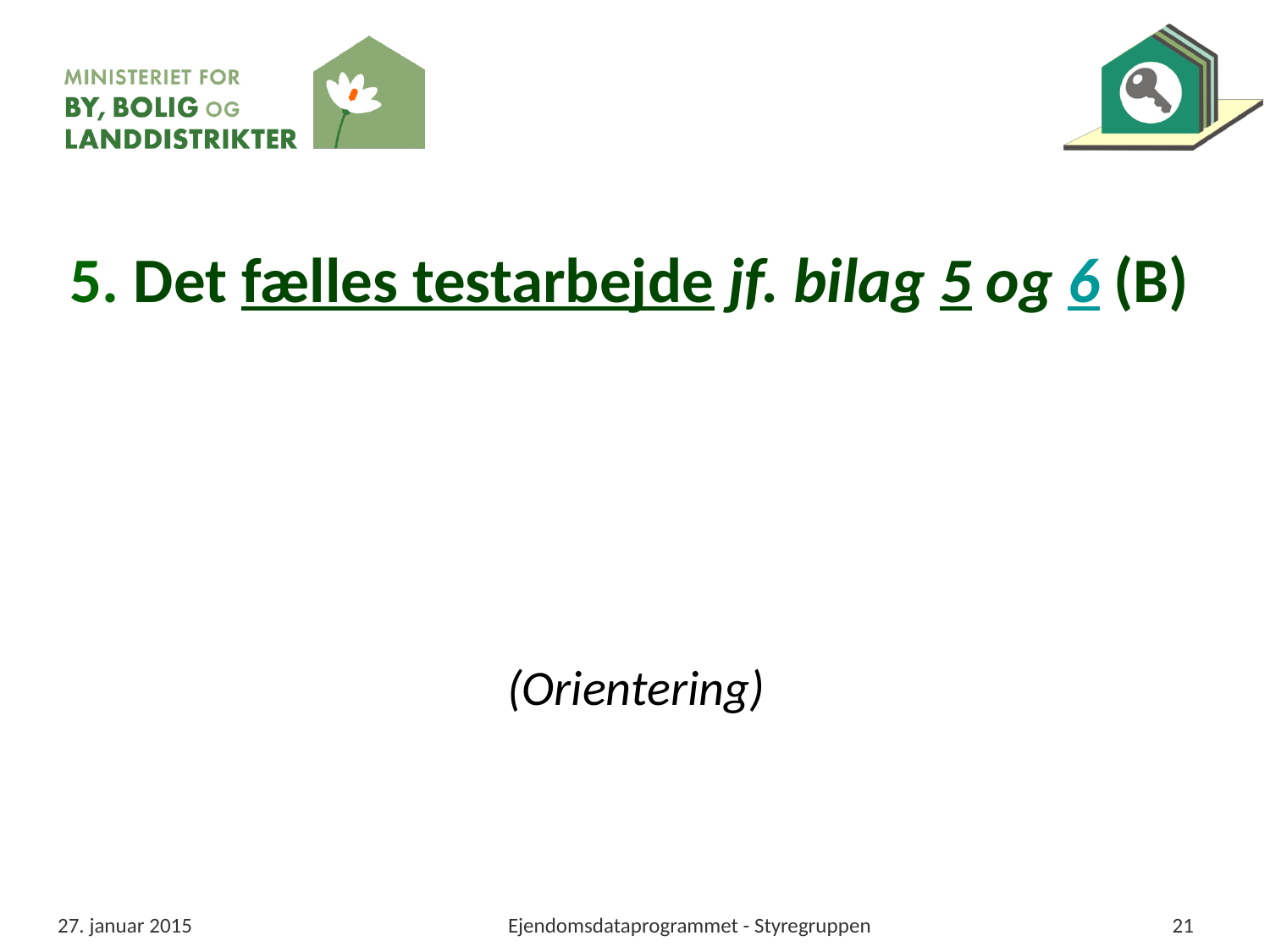

5. Det fælles testarbejde jf. bilag 5 og 6 (B)

(Orientering)
27. januar 2015
Ejendomsdataprogrammet - Styregruppen
21